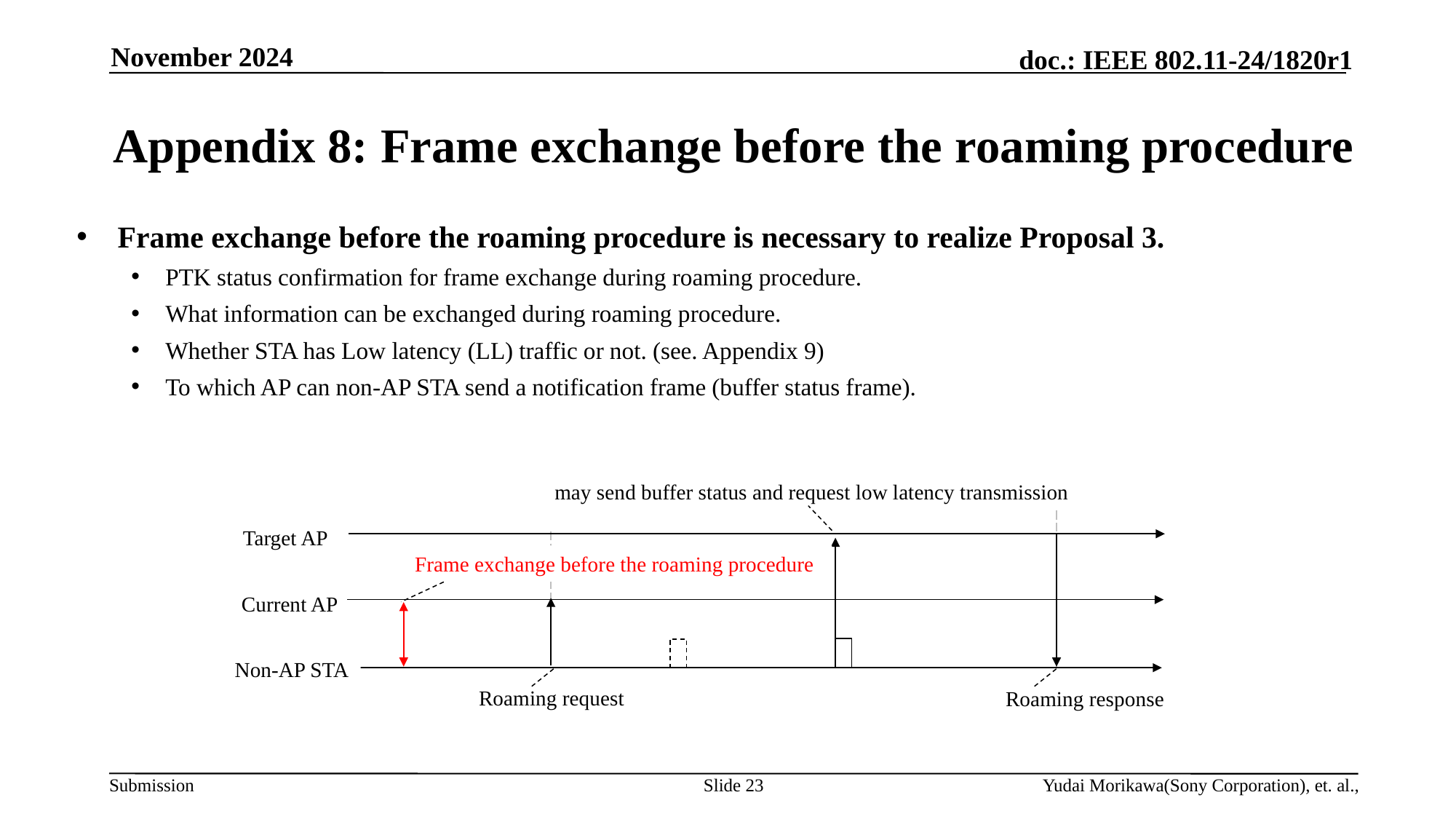

November 2024
# Appendix 8: Frame exchange before the roaming procedure
Frame exchange before the roaming procedure is necessary to realize Proposal 3.
PTK status confirmation for frame exchange during roaming procedure.
What information can be exchanged during roaming procedure.
Whether STA has Low latency (LL) traffic or not. (see. Appendix 9)
To which AP can non-AP STA send a notification frame (buffer status frame).
may send buffer status and request low latency transmission
Target AP
Current AP

Non-AP STA
Roaming request
Roaming response
Frame exchange before the roaming procedure
Slide 23
Yudai Morikawa(Sony Corporation), et. al.,